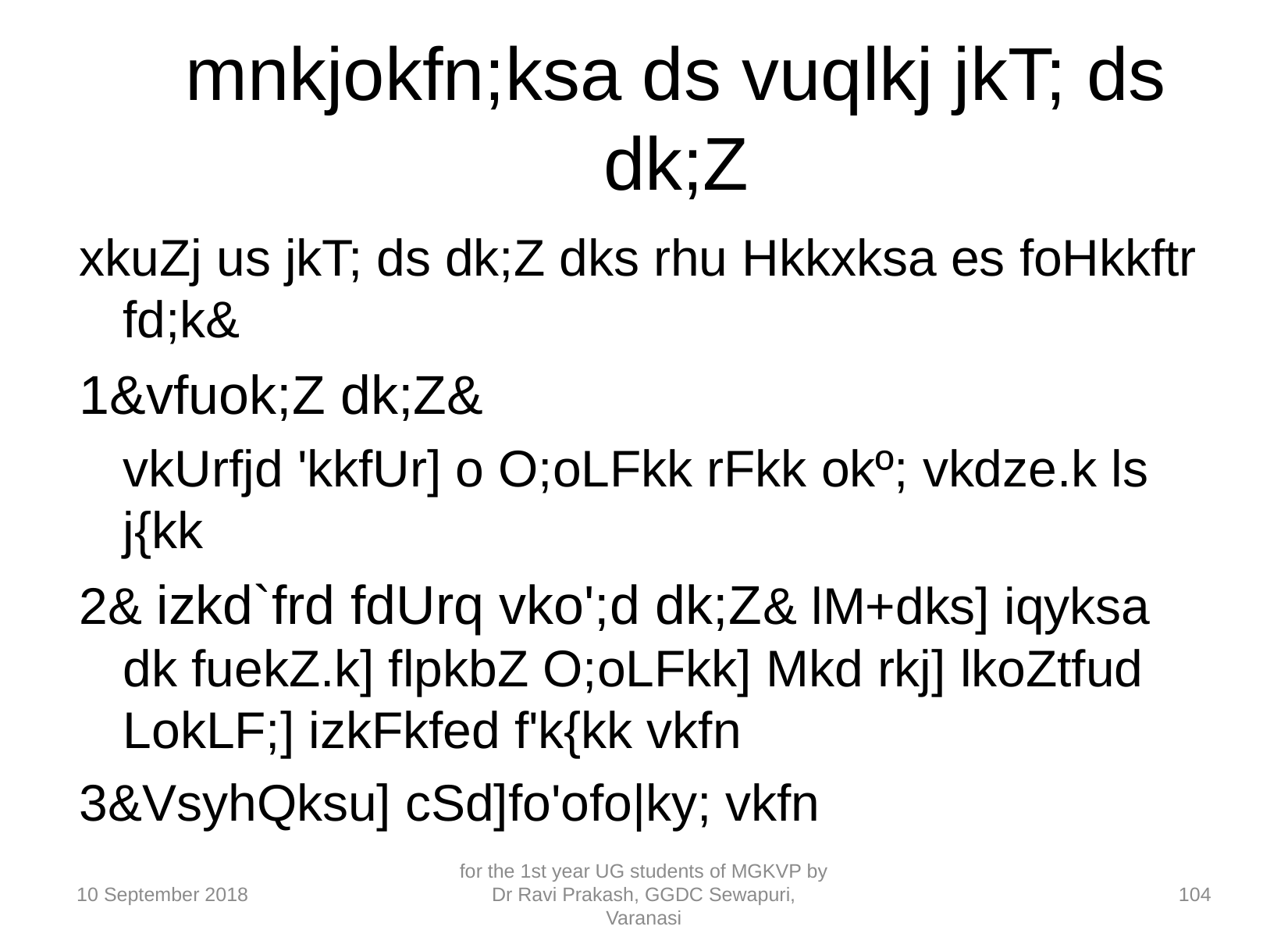

# mnkjokfn;ksa ds vuqlkj jkT; ds dk;Z
xkuZj us jkT; ds dk;Z dks rhu Hkkxksa es foHkkftr fd;k&
1&vfuok;Z dk;Z&
	vkUrfjd 'kkfUr] o O;oLFkk rFkk okº; vkdze.k ls j{kk
2& izkd`frd fdUrq vko';d dk;Z& lM+dks] iqyksa dk fuekZ.k] flpkbZ O;oLFkk] Mkd rkj] lkoZtfud LokLF;] izkFkfed f'k{kk vkfn
3&VsyhQksu] cSd]fo'ofo|ky; vkfn
10 September 2018
for the 1st year UG students of MGKVP by Dr Ravi Prakash, GGDC Sewapuri, Varanasi
104